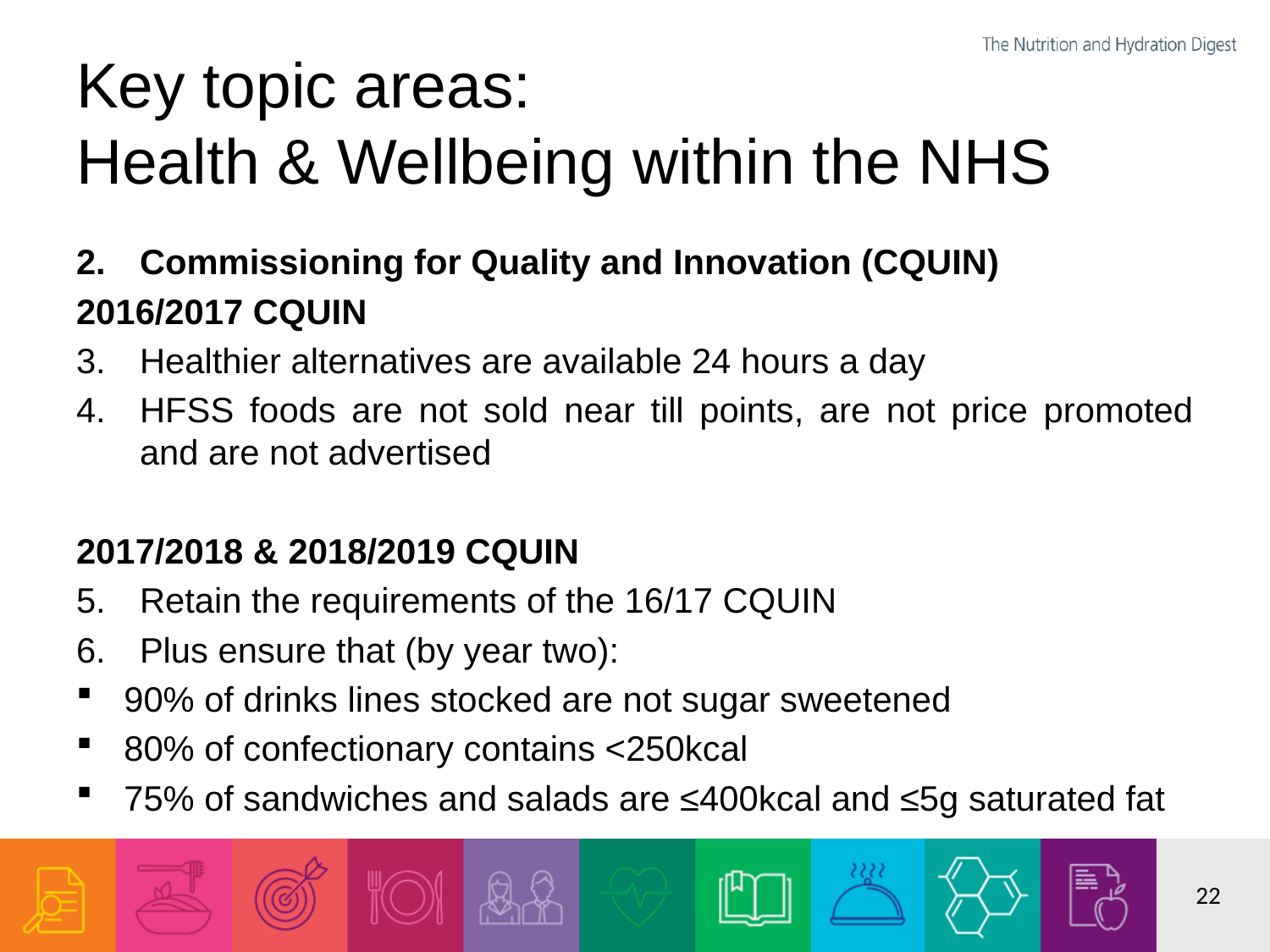

# Key topic areas: Health & Wellbeing within the NHS
Commissioning for Quality and Innovation (CQUIN)
2016/2017 CQUIN
Healthier alternatives are available 24 hours a day
HFSS foods are not sold near till points, are not price promoted and are not advertised

2017/2018 & 2018/2019 CQUIN
Retain the requirements of the 16/17 CQUIN
Plus ensure that (by year two):
90% of drinks lines stocked are not sugar sweetened
80% of confectionary contains <250kcal
75% of sandwiches and salads are ≤400kcal and ≤5g saturated fat

22